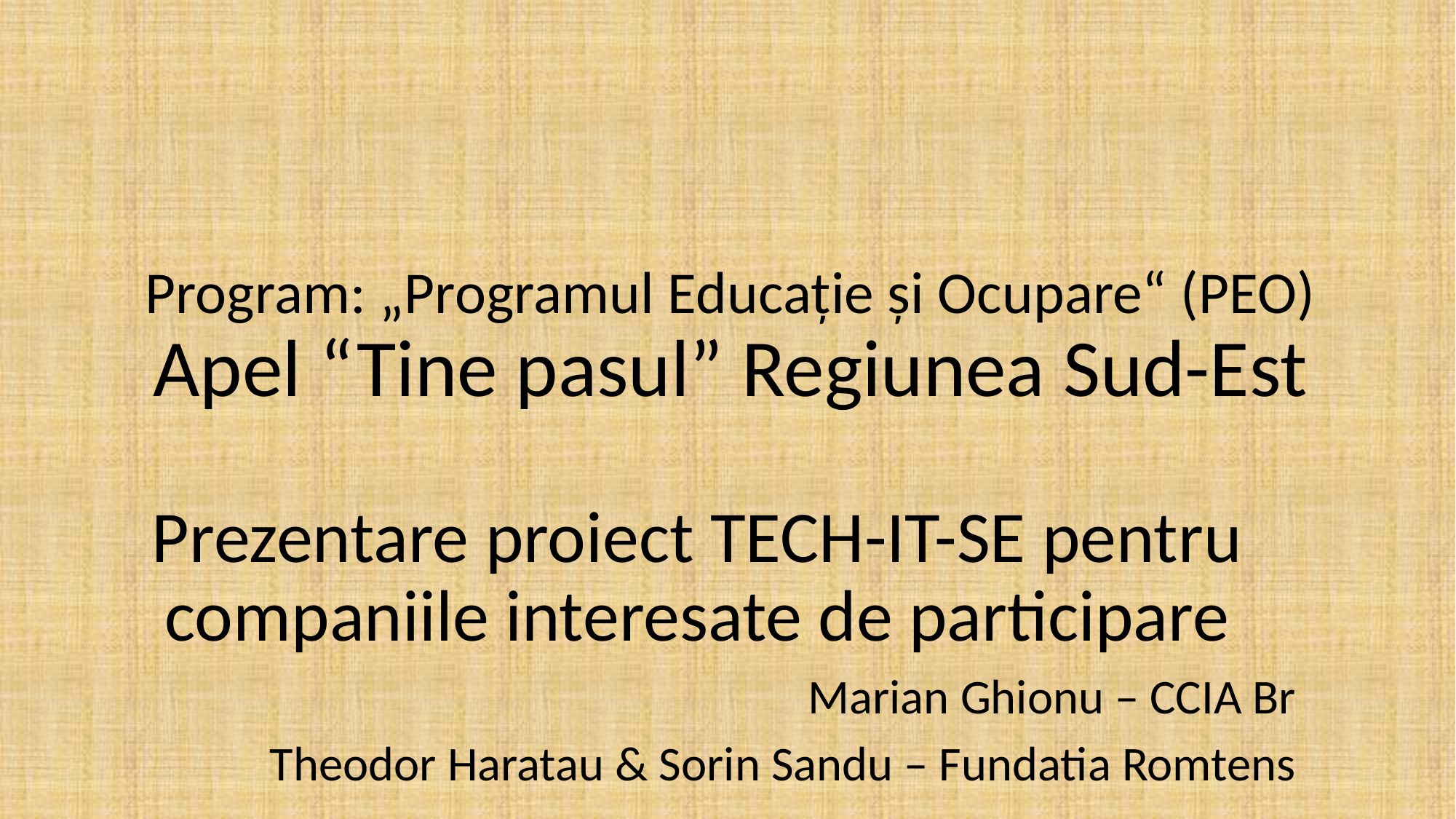

# Program: „Programul Educație și Ocupare“ (PEO) Apel “Tine pasul” Regiunea Sud-Est
Prezentare proiect TECH-IT-SE pentru companiile interesate de participare
Marian Ghionu – CCIA Br
Theodor Haratau & Sorin Sandu – Fundatia Romtens